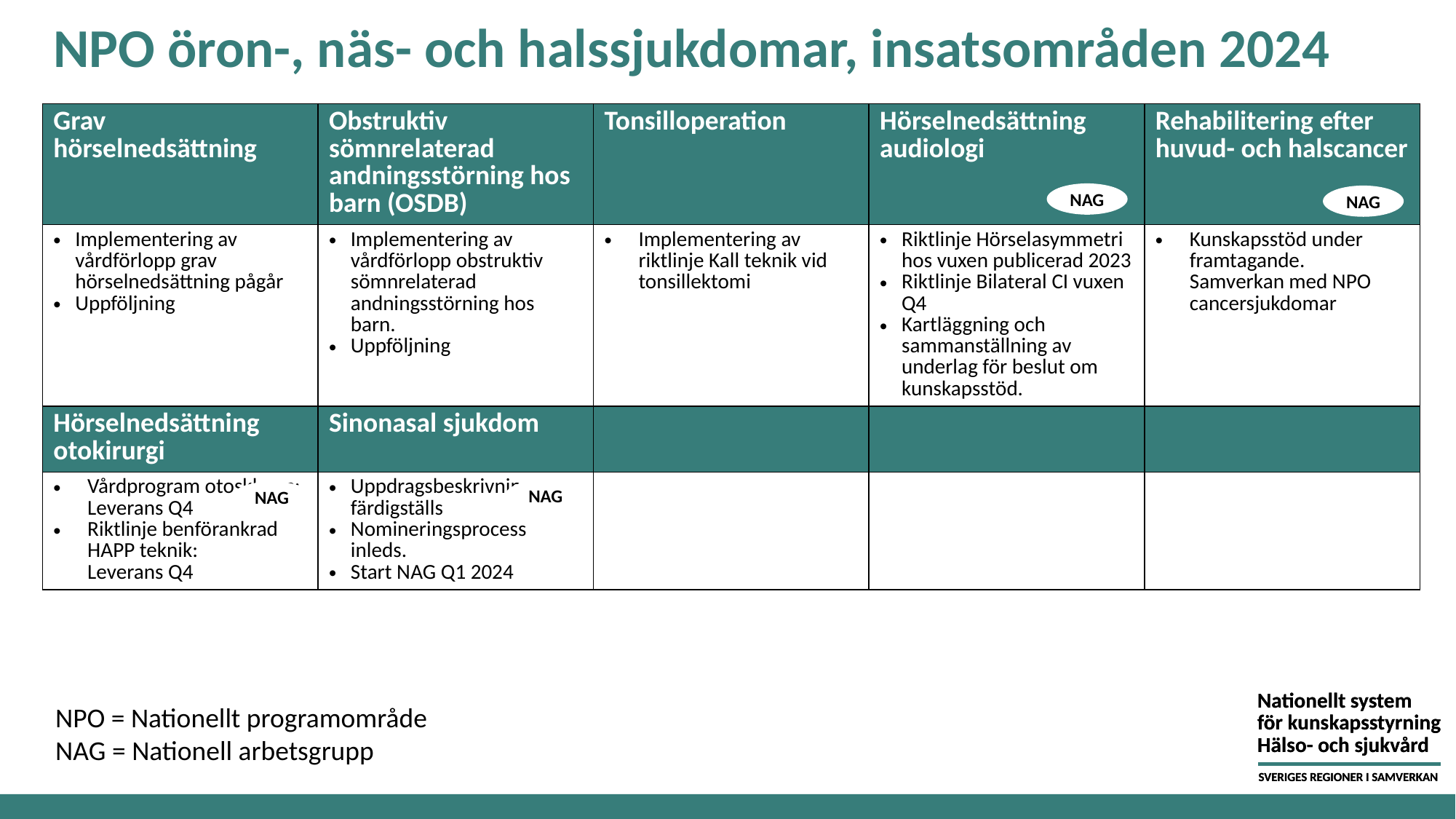

# NPO öron-, näs- och halssjukdomar, insatsområden 2024
| Grav hörselnedsättning | Obstruktiv sömnrelaterad andningsstörning hos barn (OSDB) | Tonsilloperation | Hörselnedsättning audiologi | Rehabilitering efter huvud- och halscancer |
| --- | --- | --- | --- | --- |
| Implementering av vårdförlopp grav hörselnedsättning pågår Uppföljning | Implementering av vårdförlopp obstruktiv sömnrelaterad andningsstörning hos barn. Uppföljning | Implementering av riktlinje Kall teknik vid tonsillektomi | Riktlinje Hörselasymmetri hos vuxen publicerad 2023 Riktlinje Bilateral CI vuxen Q4 Kartläggning och sammanställning av underlag för beslut om kunskapsstöd. | Kunskapsstöd under framtagande. Samverkan med NPO cancersjukdomar |
| Hörselnedsättning otokirurgi | Sinonasal sjukdom |  |  |  |
| Vårdprogram otoskleros: Leverans Q4 Riktlinje benförankrad HAPP teknik: Leverans Q4 | Uppdragsbeskrivning färdigställs Nomineringsprocess inleds. Start NAG Q1 2024 |  |  |  |
NAG
NAG
NAG
NAG
NPO = Nationellt programområde
NAG = Nationell arbetsgrupp